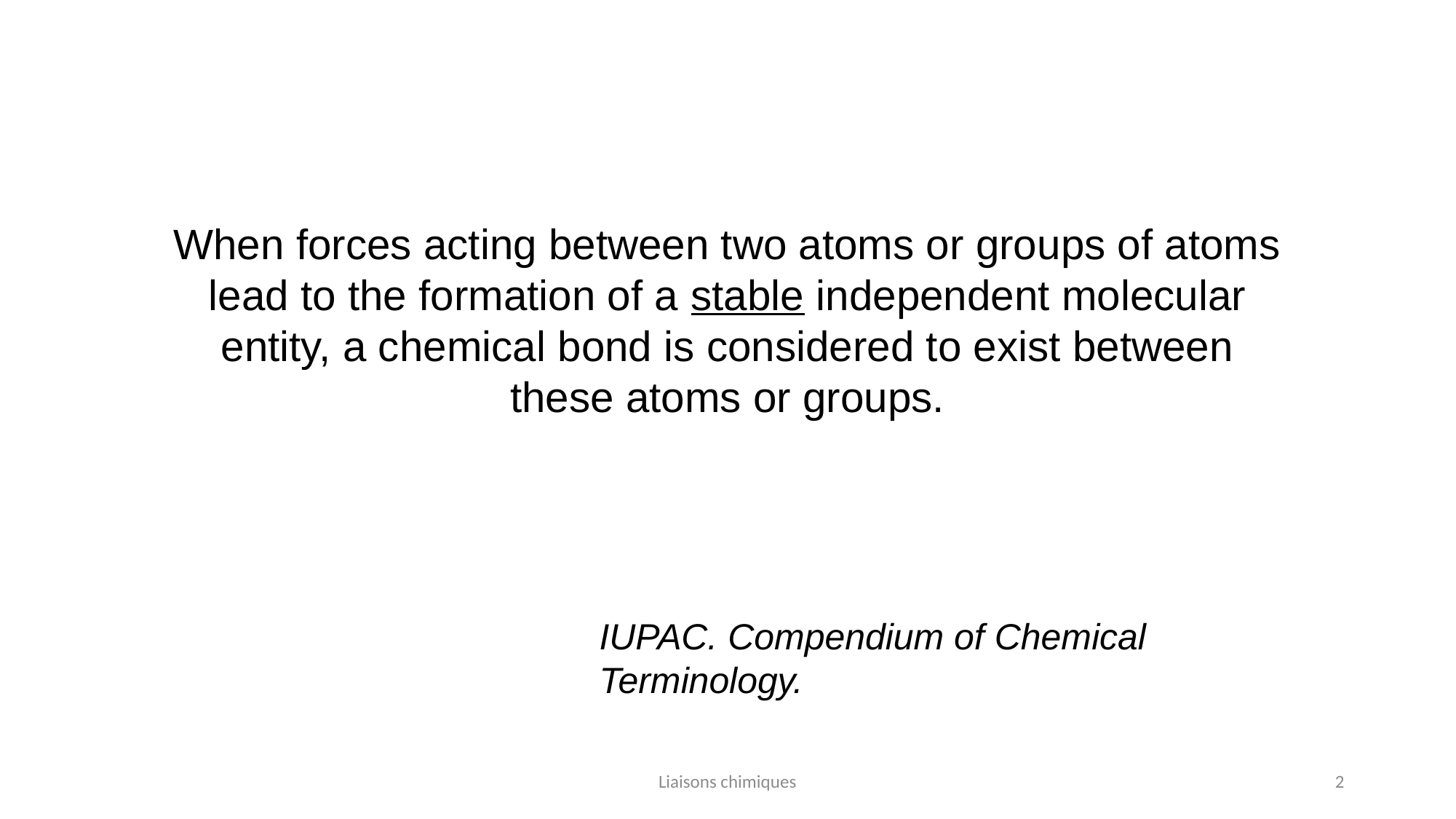

When forces acting between two atoms or groups of atoms lead to the formation of a stable independent molecular entity, a chemical bond is considered to exist between these atoms or groups.
IUPAC. Compendium of Chemical Terminology.
Liaisons chimiques
2